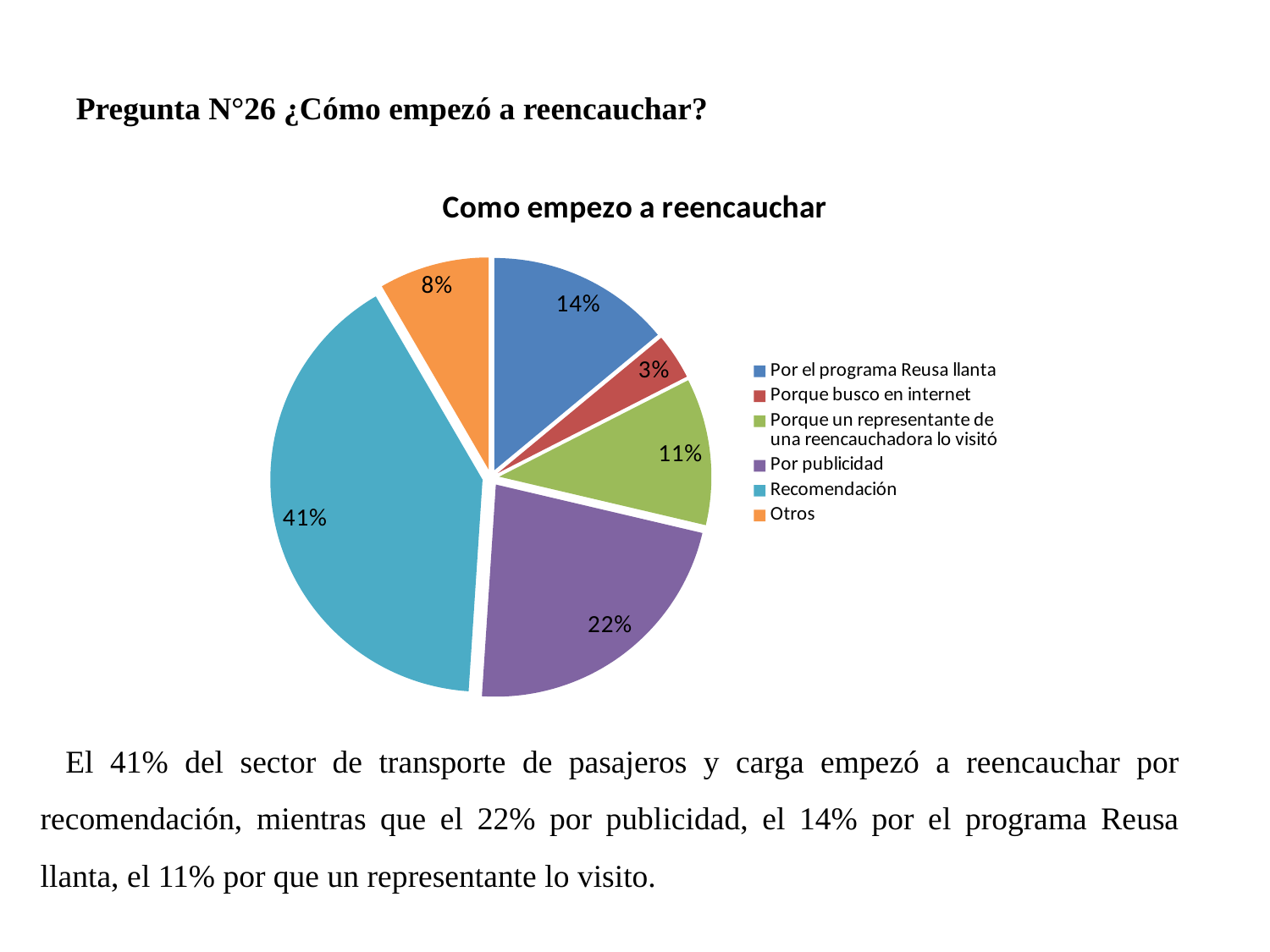

Pregunta N°26 ¿Cómo empezó a reencauchar?

### Chart: Como empezo a reencauchar

| Category |  |  |
|---|---|---|
| Por el programa Reusa llanta | 20.0 | 13.986013986013987 |
| Porque busco en internet | 5.0 | 3.4965034965034967 |
| Porque un representante de una reencauchadora lo visitó | 16.0 | 11.188811188811188 |
| Por publicidad | 32.0 | 22.377622377622377 |
| Recomendación | 58.0 | 40.55944055944056 |
| Otros | 12.0 | 8.391608391608392 |
El 41% del sector de transporte de pasajeros y carga empezó a reencauchar por recomendación, mientras que el 22% por publicidad, el 14% por el programa Reusa llanta, el 11% por que un representante lo visito.